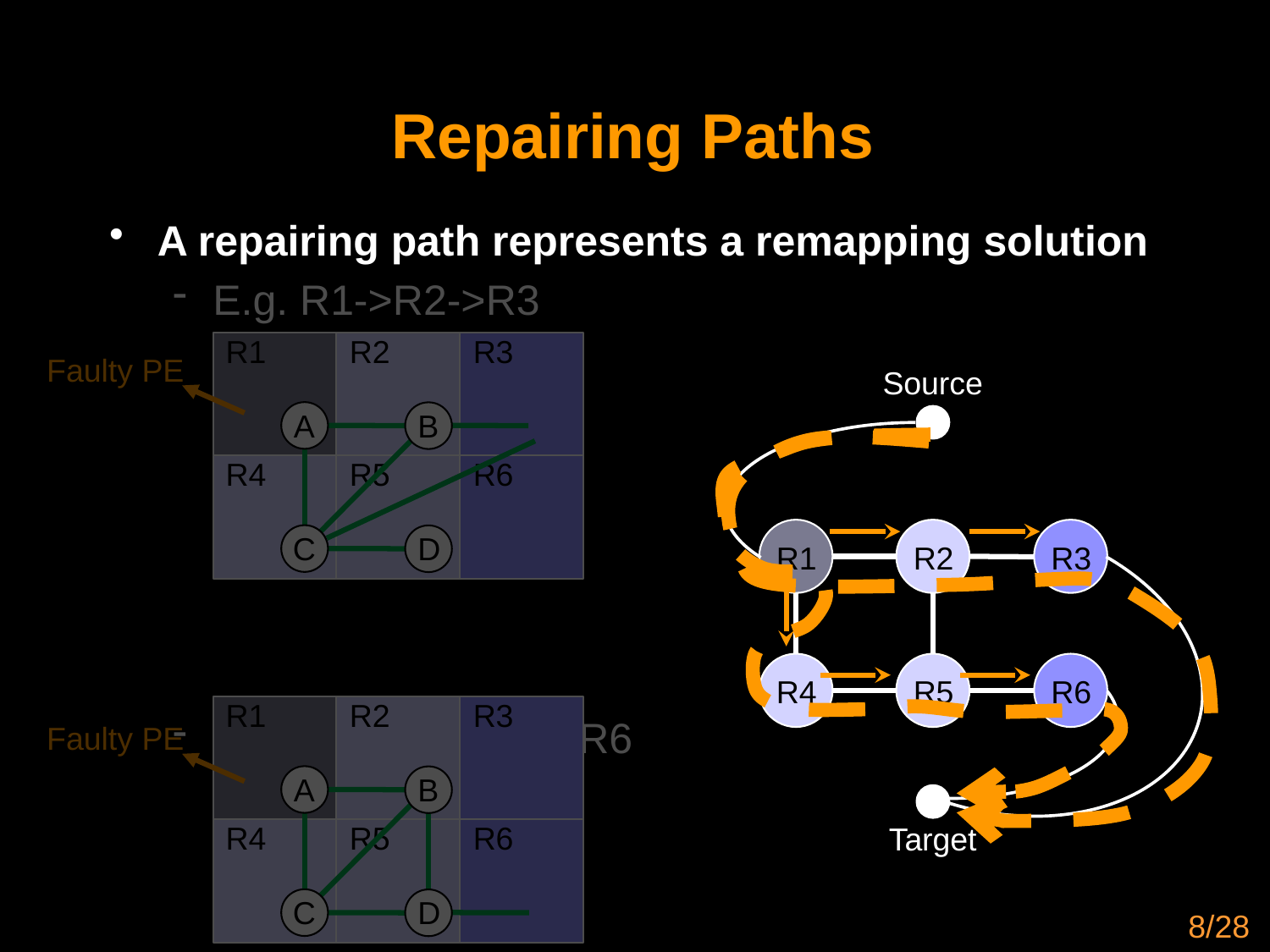

# Repairing Paths
A repairing path represents a remapping solution
E.g. R1->R2->R3

E.g. R1->R4->R5->R6

R1
R2
R3

Faulty PE

Source

B

A

R4
R5
R6

R1
R2
R3

R4
R5
R6
C

D

Target

R1
R2
R3

Faulty PE
B

A

R4
R5
R6

C

D

8/28